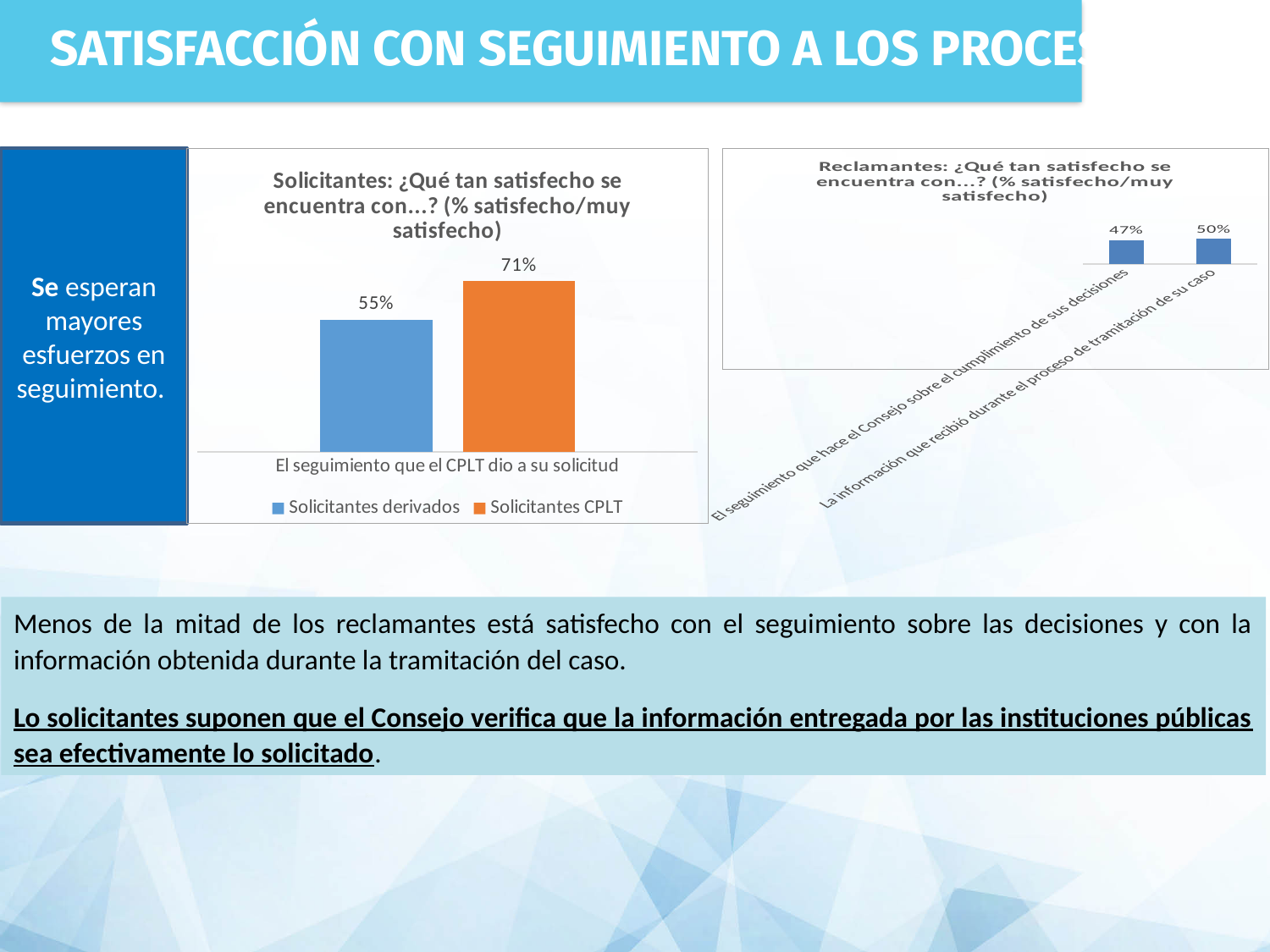

SATISFACCIÓN CON SEGUIMIENTO A LOS PROCESOS
Se esperan mayores esfuerzos en seguimiento.

### Chart: Solicitantes: ¿Qué tan satisfecho se encuentra con...? (% satisfecho/muy satisfecho)

| Category | Solicitantes derivados | Solicitantes CPLT |
|---|---|---|
| El seguimiento que el CPLT dio a su solicitud | 0.55 | 0.71 |

### Chart: Reclamantes: ¿Qué tan satisfecho se encuentra con...? (% satisfecho/muy satisfecho)

| Category |  |
|---|---|
| El seguimiento que hace el Consejo sobre el cumplimiento de sus decisiones | 0.47 |
| La información que recibió durante el proceso de tramitación de su caso | 0.5 |
Menos de la mitad de los reclamantes está satisfecho con el seguimiento sobre las decisiones y con la información obtenida durante la tramitación del caso.
Lo solicitantes suponen que el Consejo verifica que la información entregada por las instituciones públicas sea efectivamente lo solicitado.